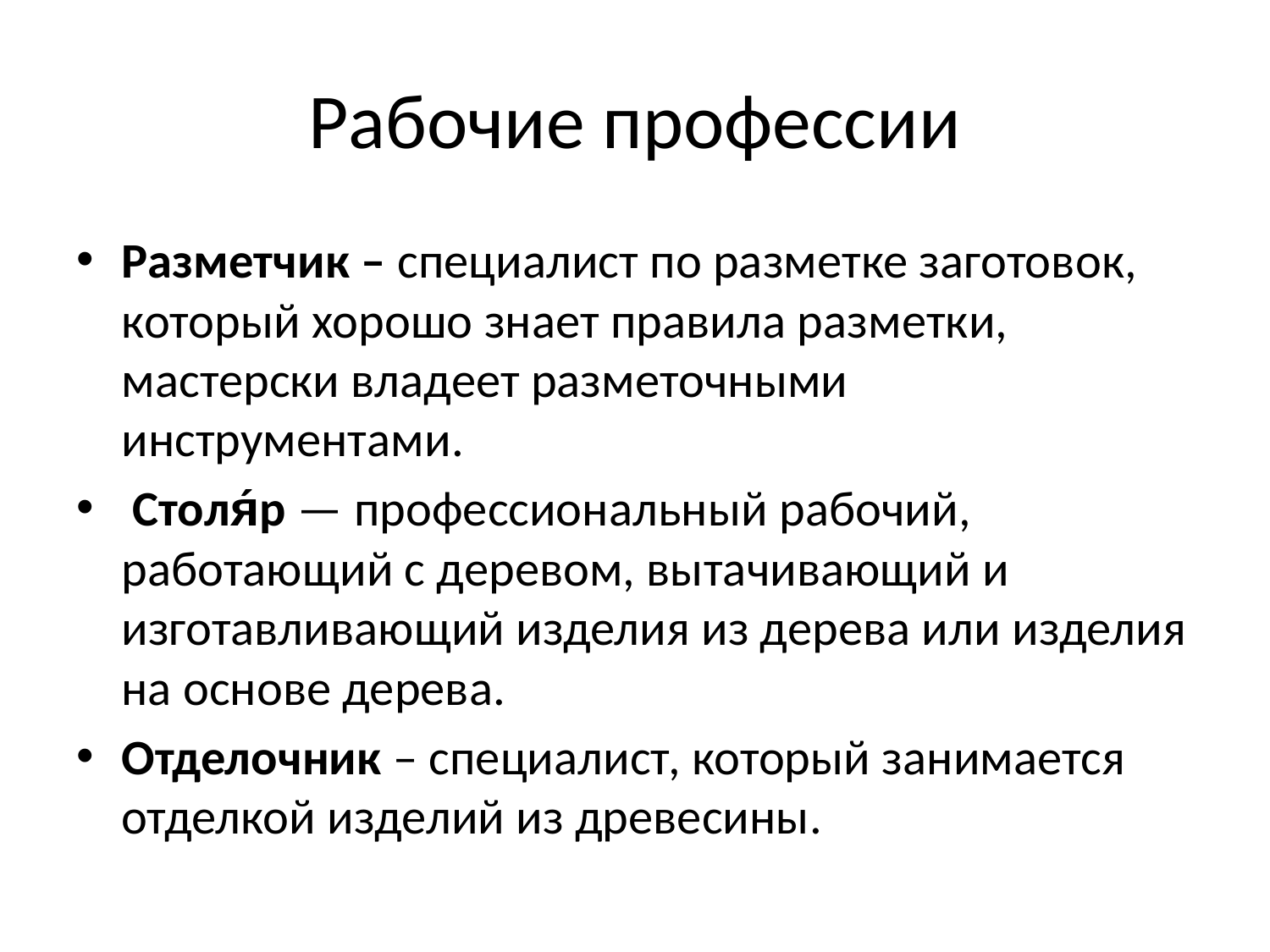

# Рабочие профессии
Разметчик – специалист по разметке заготовок, который хорошо знает правила разметки, мастерски владеет разметочными инструментами.
 Столя́р — профессиональный рабочий,  работающий с деревом, вытачивающий и изготавливающий изделия из дерева или изделия на основе дерева.
Отделочник – специалист, который занимается отделкой изделий из древесины.